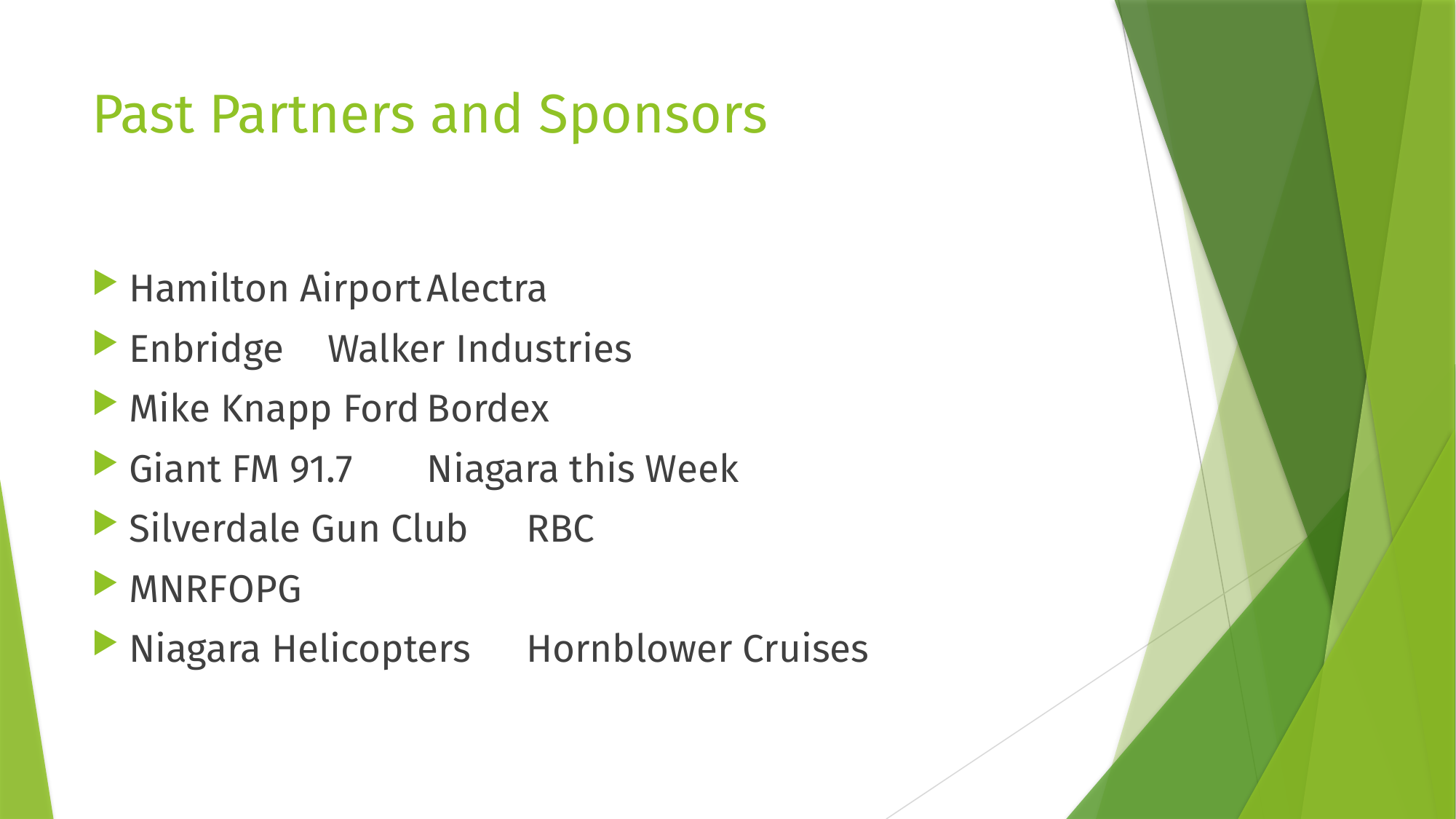

# Past Partners and Sponsors
Hamilton Airport					Alectra
Enbridge								Walker Industries
Mike Knapp Ford					Bordex
Giant FM 91.7						Niagara this Week
Silverdale Gun Club				RBC
MNRF									OPG
Niagara Helicopters				Hornblower Cruises